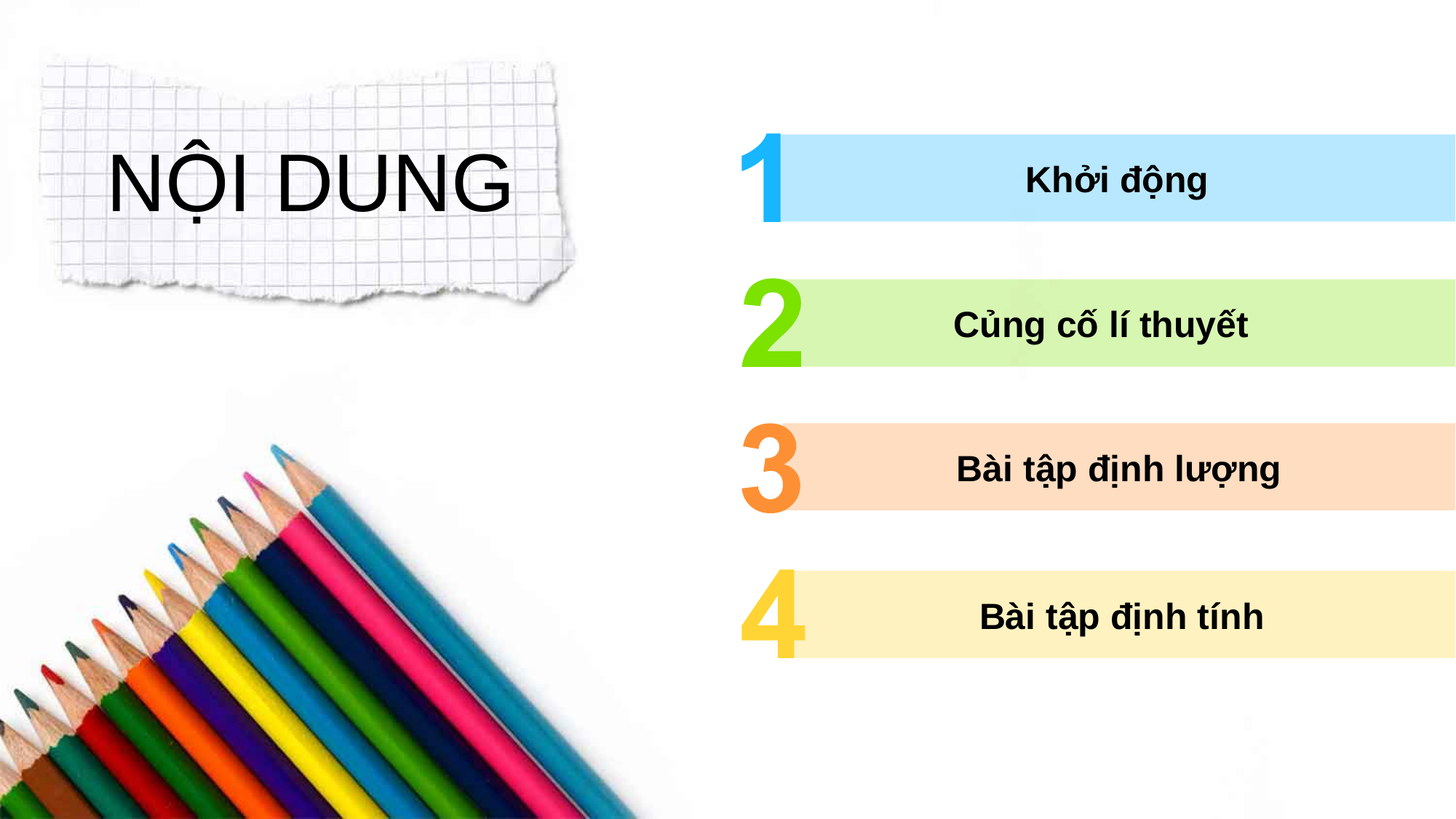

NỘI DUNG

Khởi động

Củng cố lí thuyết
Bài tập định lượng

Bài tập định tính